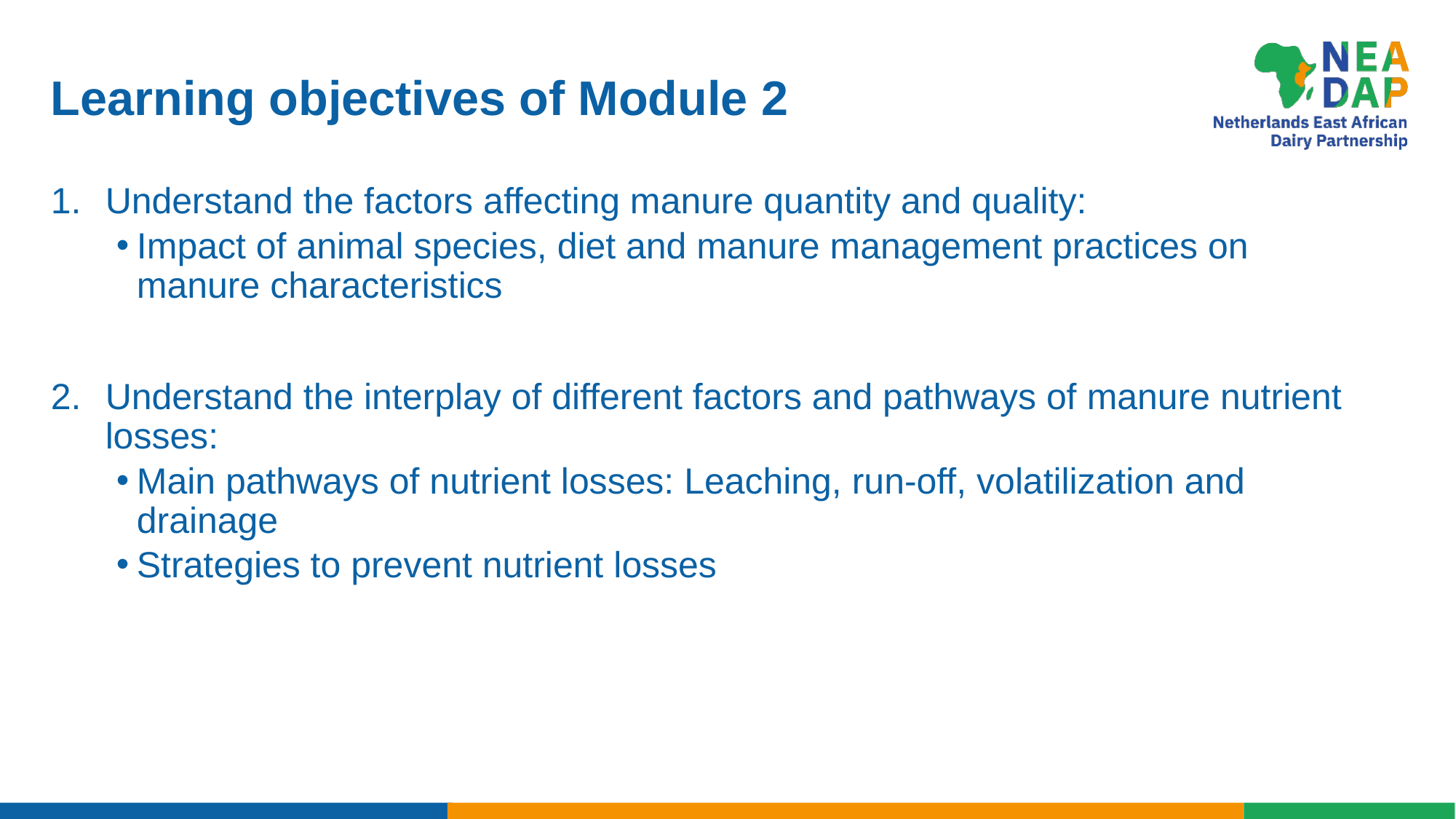

# Learning objectives of Module 2

Understand the factors affecting manure quantity and quality:
Impact of animal species, diet and manure management practices on manure characteristics

Understand the interplay of different factors and pathways of manure nutrient losses:
Main pathways of nutrient losses: Leaching, run-off, volatilization and drainage
Strategies to prevent nutrient losses